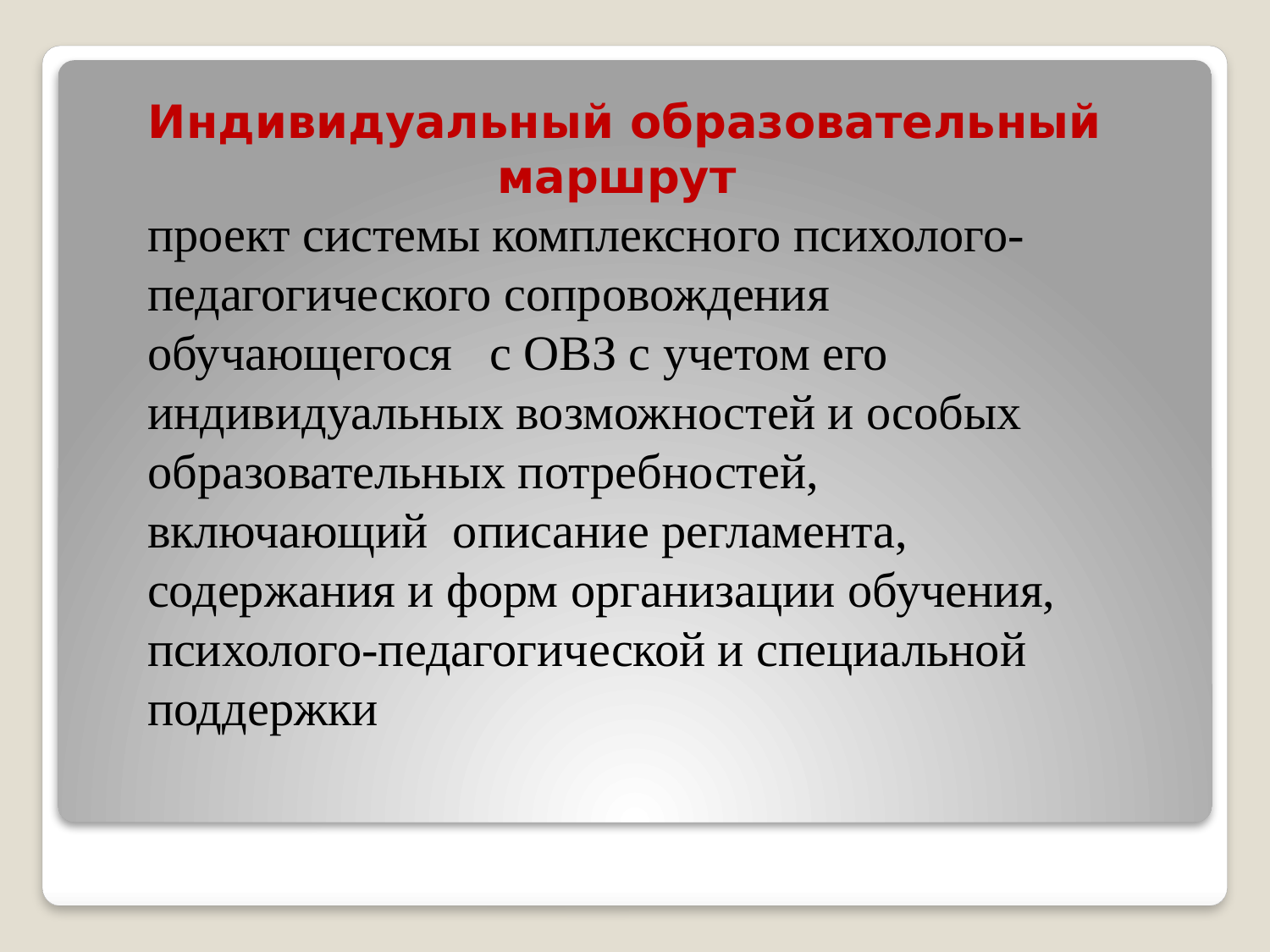

Индивидуальный образовательный маршрут
проект системы комплексного психолого-педагогического сопровождения обучающегося   с ОВЗ с учетом его индивидуальных возможностей и особых образовательных потребностей, включающий  описание регламента, содержания и форм организации обучения, психолого-педагогической и специальной поддержки